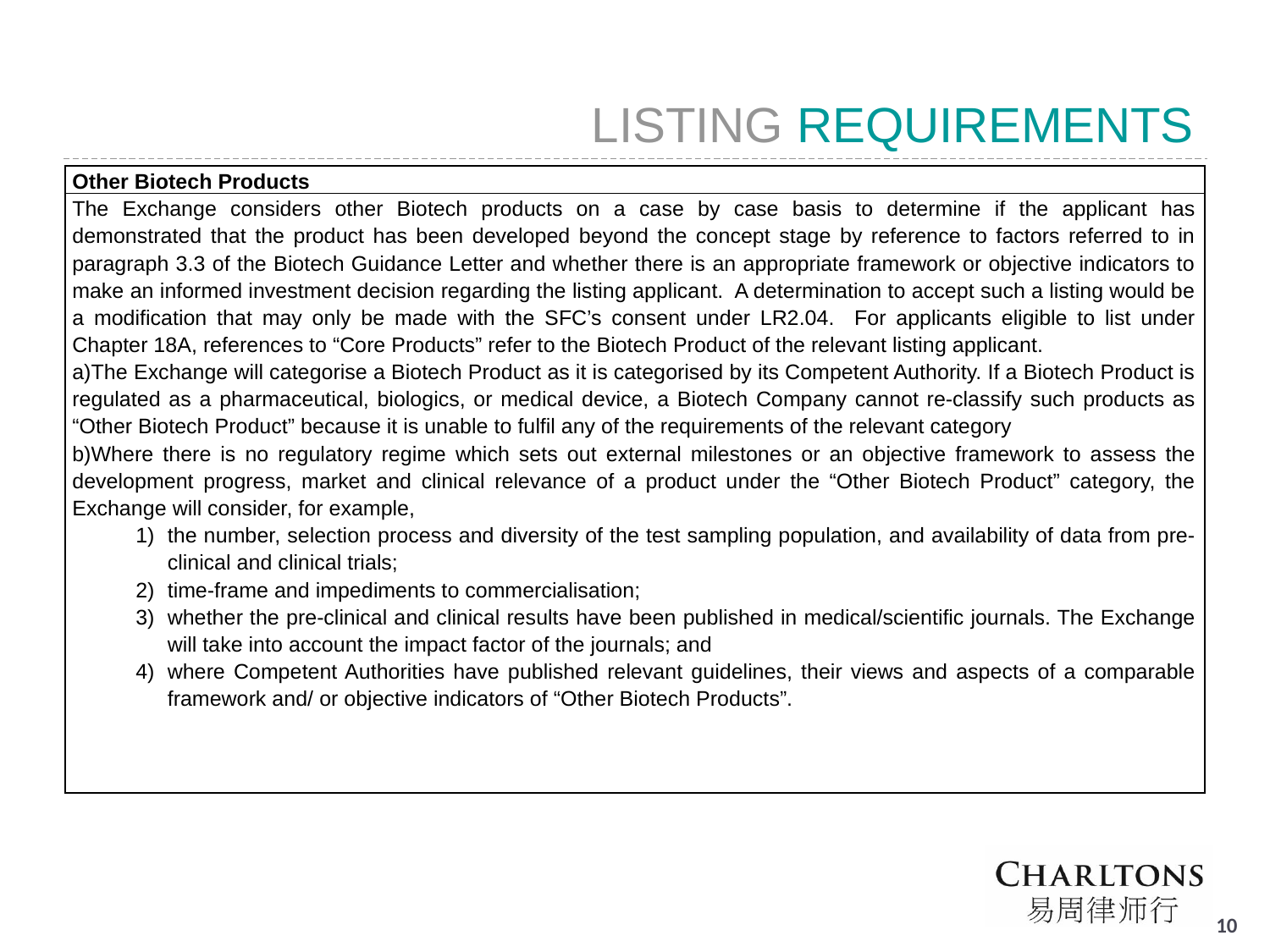

LISTING REQUIREMENTS
| Other Biotech Products |
| --- |
| The Exchange considers other Biotech products on a case by case basis to determine if the applicant has demonstrated that the product has been developed beyond the concept stage by reference to factors referred to in paragraph 3.3 of the Biotech Guidance Letter and whether there is an appropriate framework or objective indicators to make an informed investment decision regarding the listing applicant. A determination to accept such a listing would be a modification that may only be made with the SFC’s consent under LR2.04. For applicants eligible to list under Chapter 18A, references to “Core Products” refer to the Biotech Product of the relevant listing applicant. The Exchange will categorise a Biotech Product as it is categorised by its Competent Authority. If a Biotech Product is regulated as a pharmaceutical, biologics, or medical device, a Biotech Company cannot re-classify such products as “Other Biotech Product” because it is unable to fulfil any of the requirements of the relevant category Where there is no regulatory regime which sets out external milestones or an objective framework to assess the development progress, market and clinical relevance of a product under the “Other Biotech Product” category, the Exchange will consider, for example, the number, selection process and diversity of the test sampling population, and availability of data from pre-clinical and clinical trials; time-frame and impediments to commercialisation; whether the pre-clinical and clinical results have been published in medical/scientific journals. The Exchange will take into account the impact factor of the journals; and where Competent Authorities have published relevant guidelines, their views and aspects of a comparable framework and/ or objective indicators of “Other Biotech Products”. |

# 10